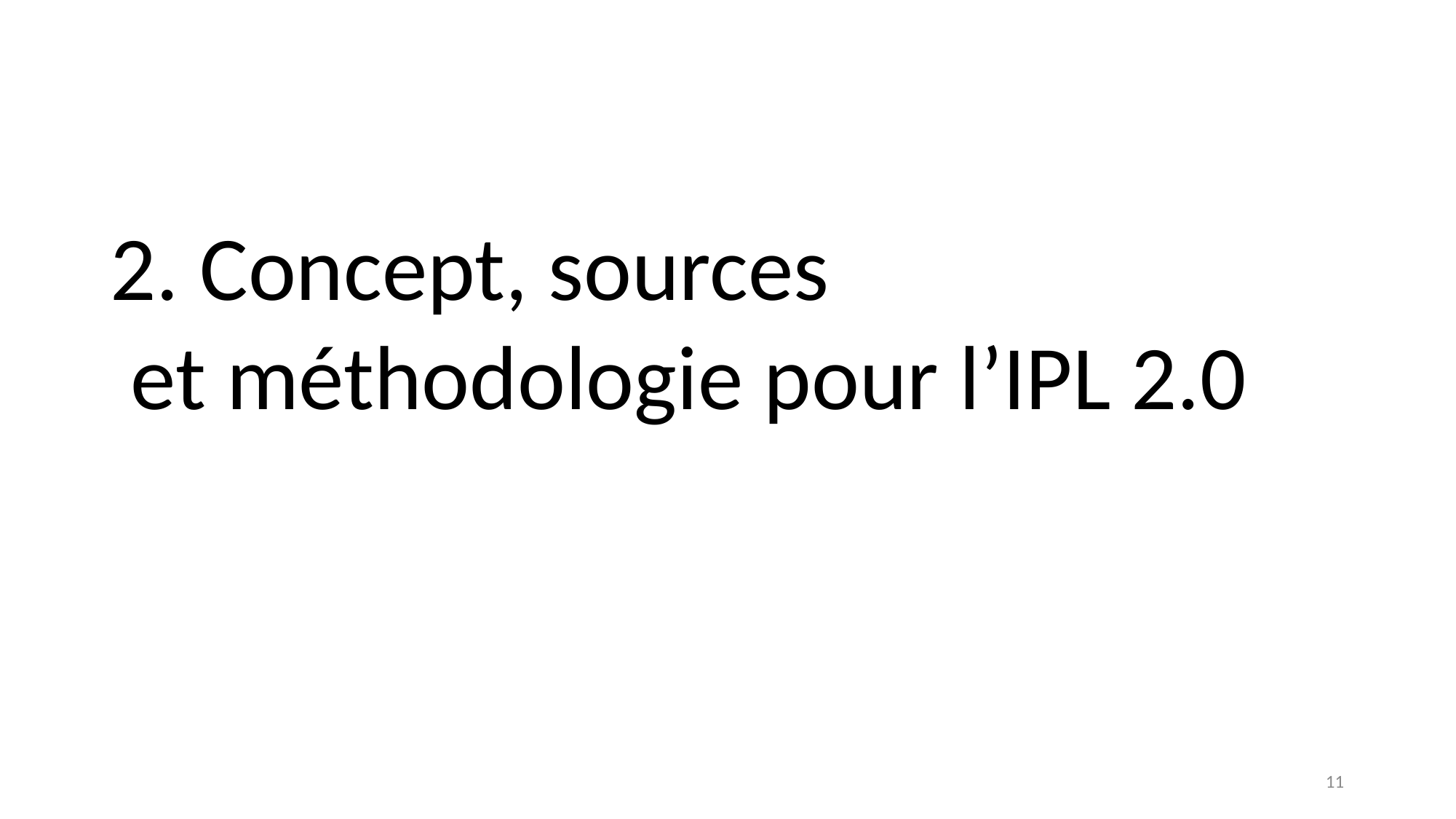

# 2. Concept, sources et méthodologie pour l’IPL 2.0

11